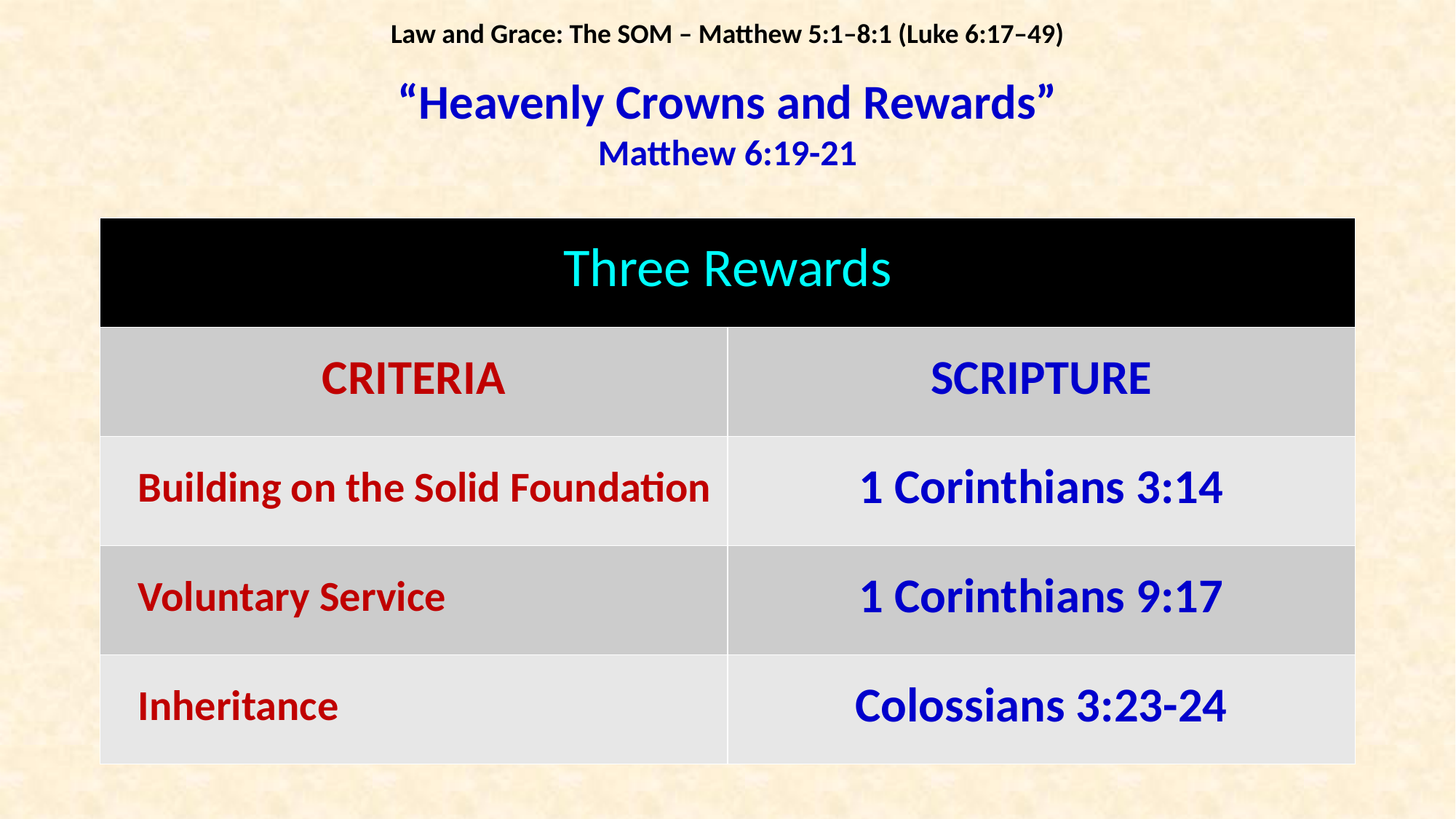

Law and Grace: The SOM – Matthew 5:1–8:1 (Luke 6:17–49)
“Heavenly Crowns and Rewards”
Matthew 6:19-21
| Three Rewards |  |
| --- | --- |
| CRITERIA | SCRIPTURE |
| Building on the Solid Foundation | 1 Corinthians 3:14 |
| Voluntary Service | 1 Corinthians 9:17 |
| Inheritance | Colossians 3:23-24 |
1